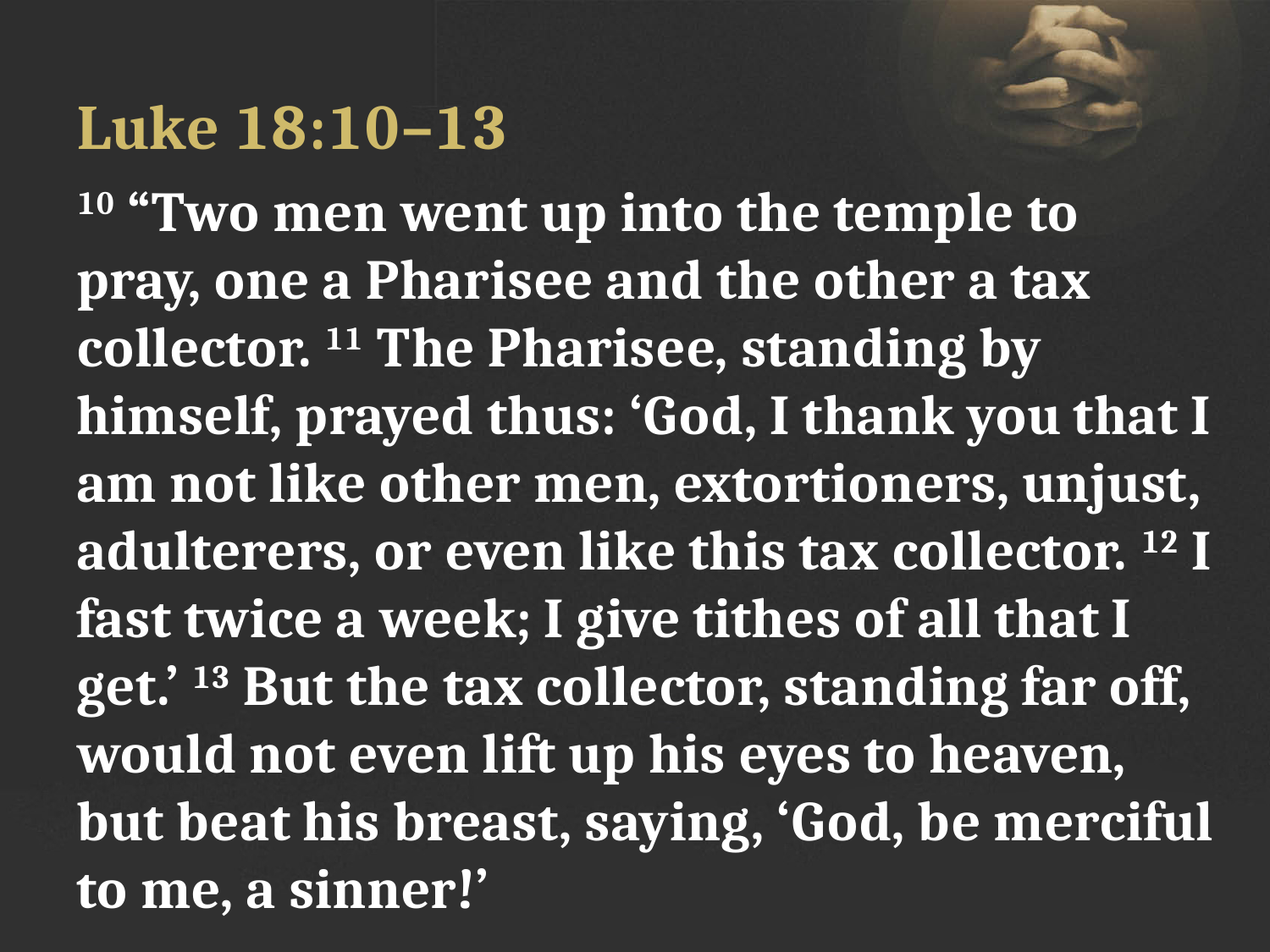

# Luke 18:10–13
10 “Two men went up into the temple to pray, one a Pharisee and the other a tax collector. 11 The Pharisee, standing by himself, prayed thus: ‘God, I thank you that I am not like other men, extortioners, unjust, adulterers, or even like this tax collector. 12 I fast twice a week; I give tithes of all that I get.’ 13 But the tax collector, standing far off, would not even lift up his eyes to heaven, but beat his breast, saying, ‘God, be merciful to me, a sinner!’